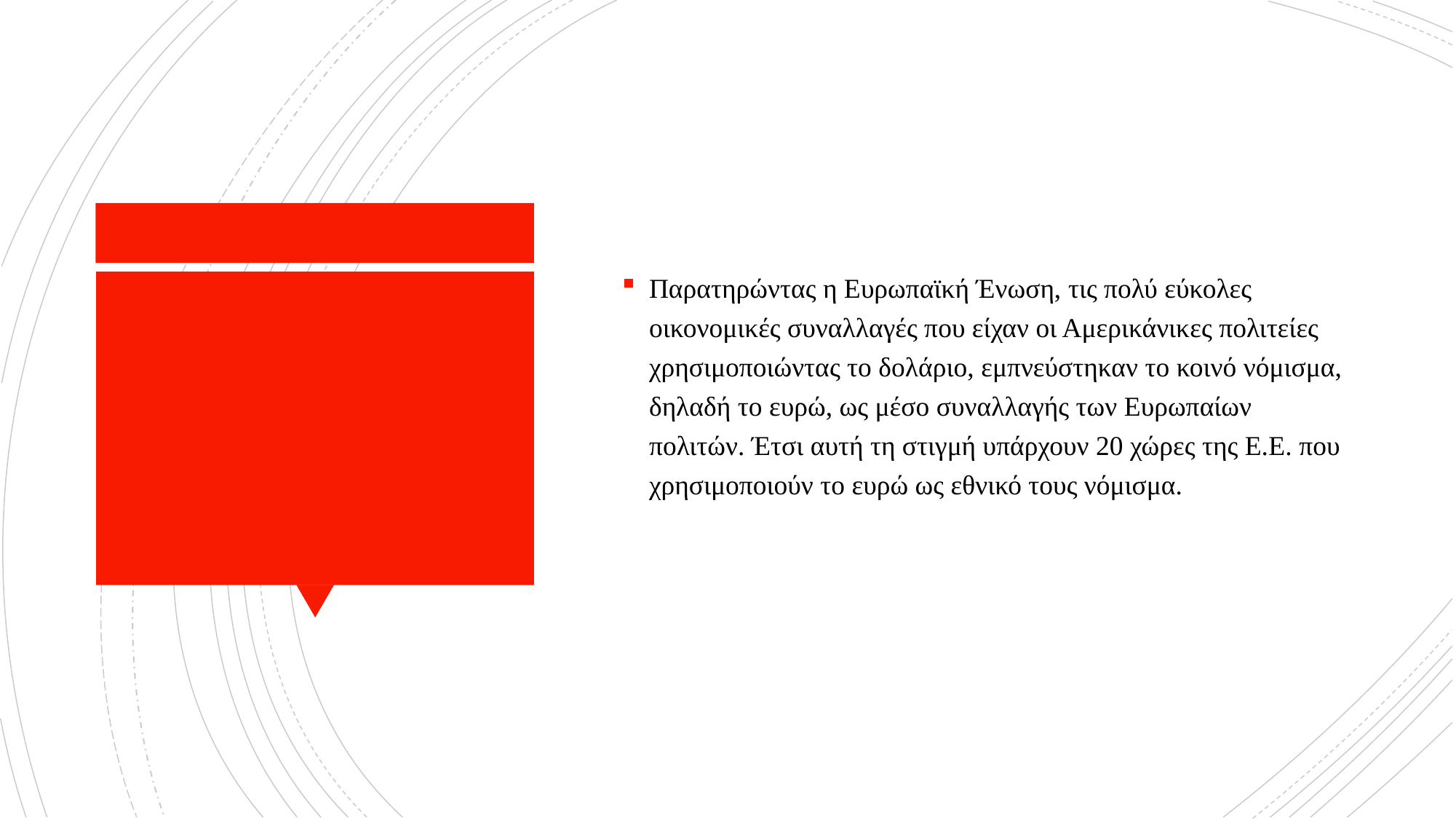

Παρατηρώντας η Ευρωπαϊκή Ένωση, τις πολύ εύκολες οικονομικές συναλλαγές που είχαν οι Αμερικάνικες πολιτείες χρησιμοποιώντας το δολάριο, εμπνεύστηκαν το κοινό νόμισμα, δηλαδή το ευρώ, ως μέσο συναλλαγής των Ευρωπαίων πολιτών. Έτσι αυτή τη στιγμή υπάρχουν 20 χώρες της Ε.Ε. που χρησιμοποιούν το ευρώ ως εθνικό τους νόμισμα.

#